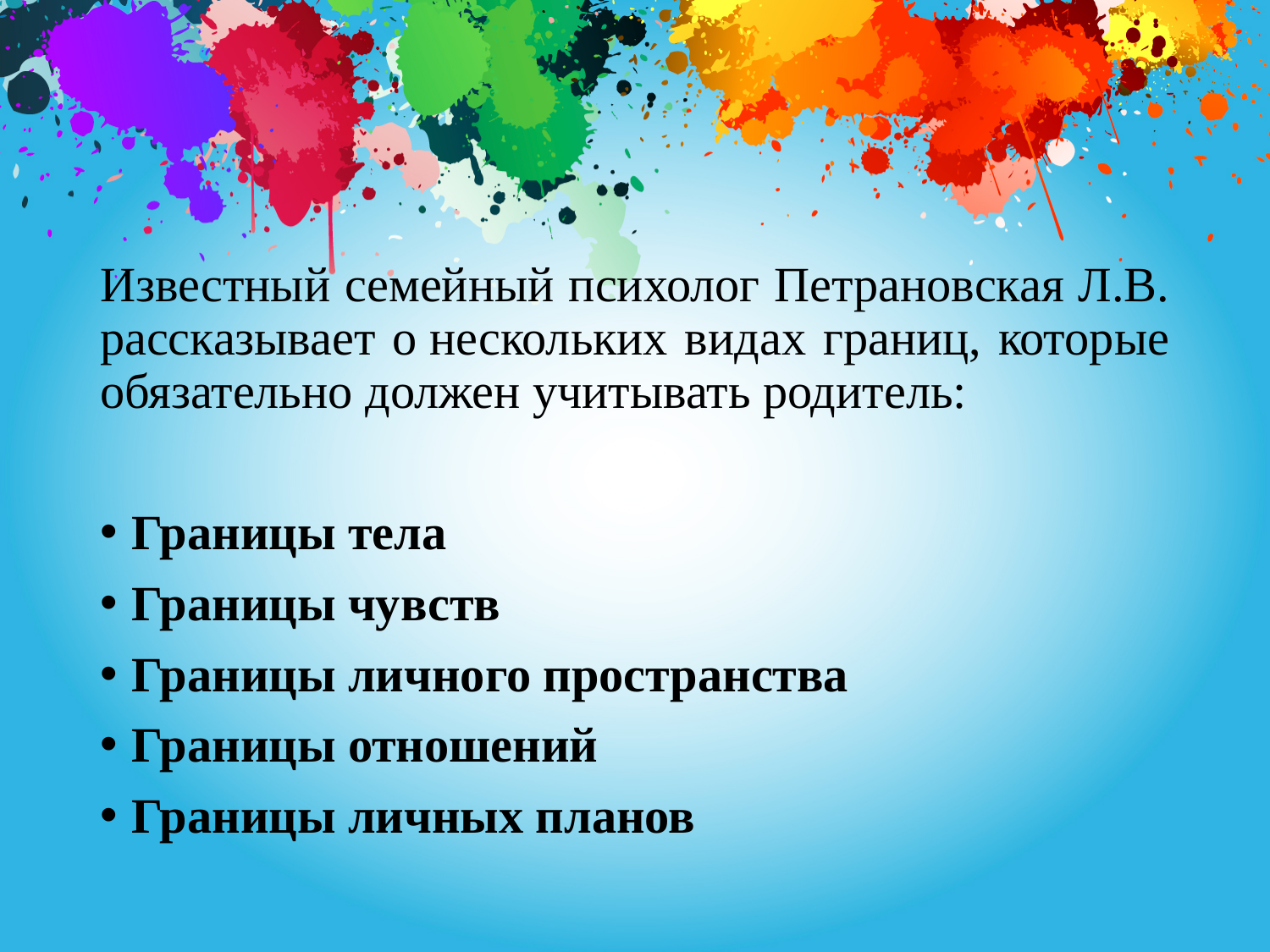

Известный семейный психолог Петрановская Л.В. рассказывает о нескольких видах границ, которые обязательно должен учитывать родитель:

Границы тела
Границы чувств
Границы личного пространства
Границы отношений
Границы личных планов